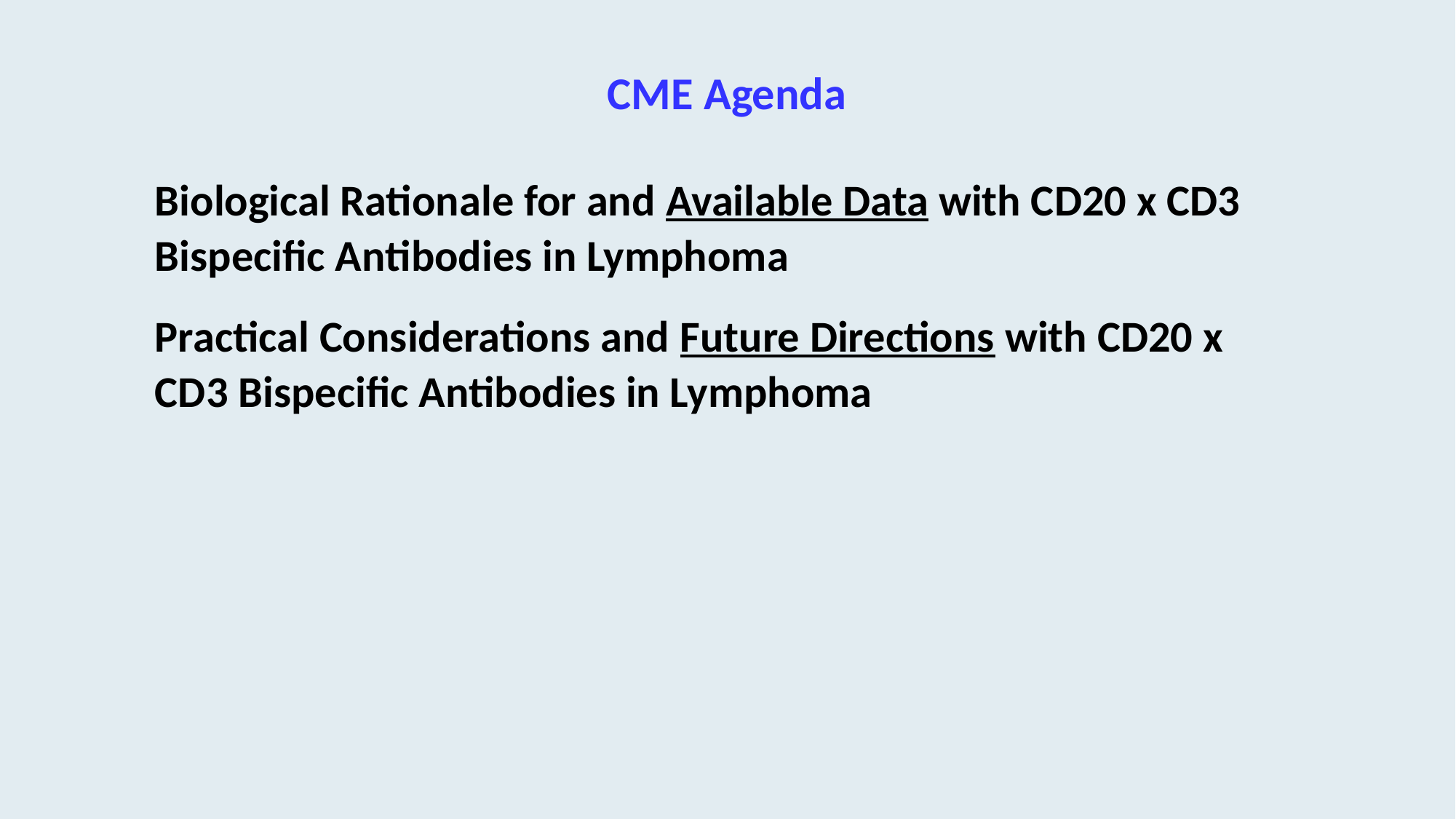

# CME Agenda
Biological Rationale for and Available Data with CD20 x CD3 Bispecific Antibodies in Lymphoma
Practical Considerations and Future Directions with CD20 x CD3 Bispecific Antibodies in Lymphoma